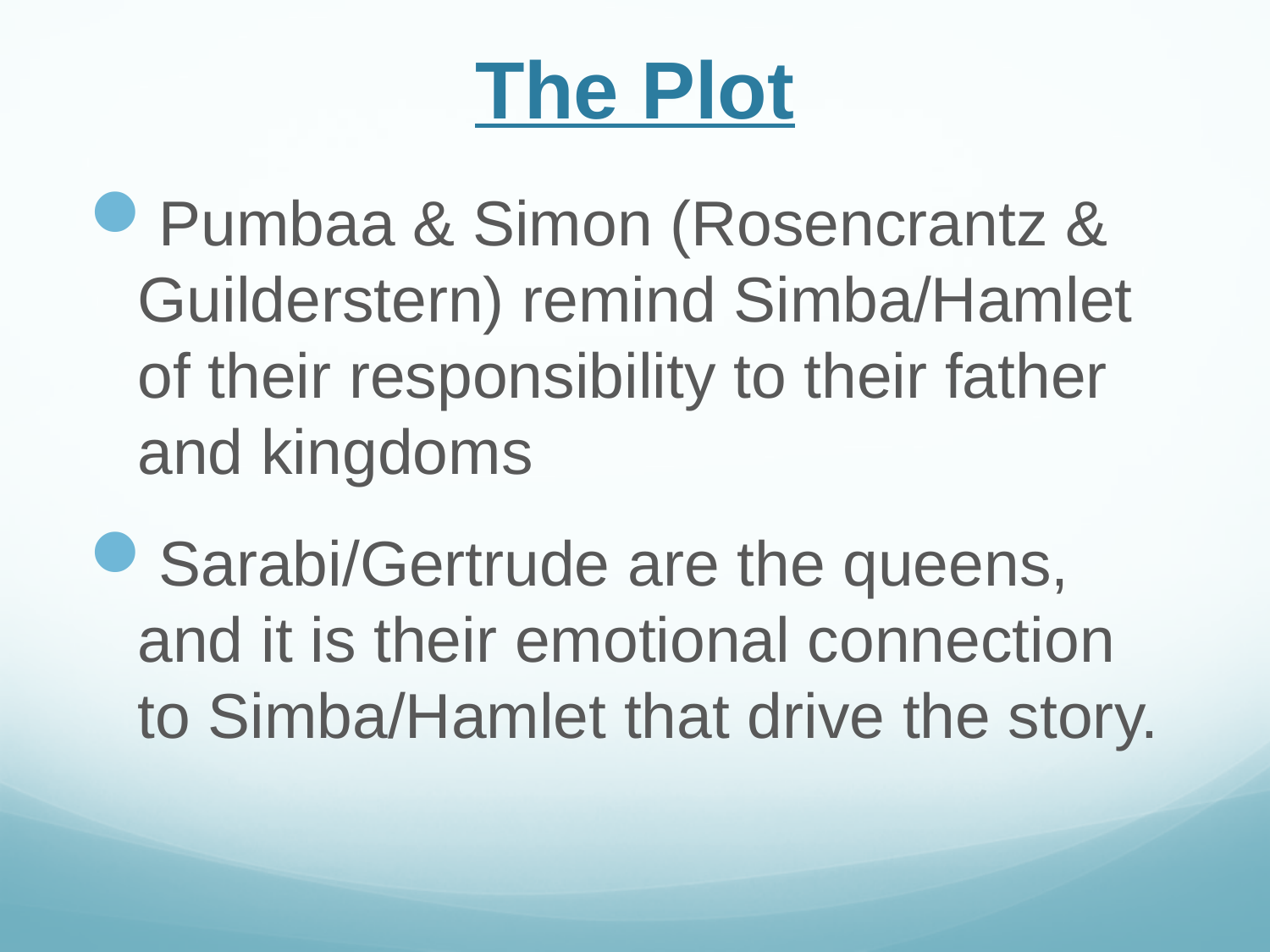

# The Plot
Pumbaa & Simon (Rosencrantz & Guilderstern) remind Simba/Hamlet of their responsibility to their father and kingdoms
Sarabi/Gertrude are the queens, and it is their emotional connection to Simba/Hamlet that drive the story.